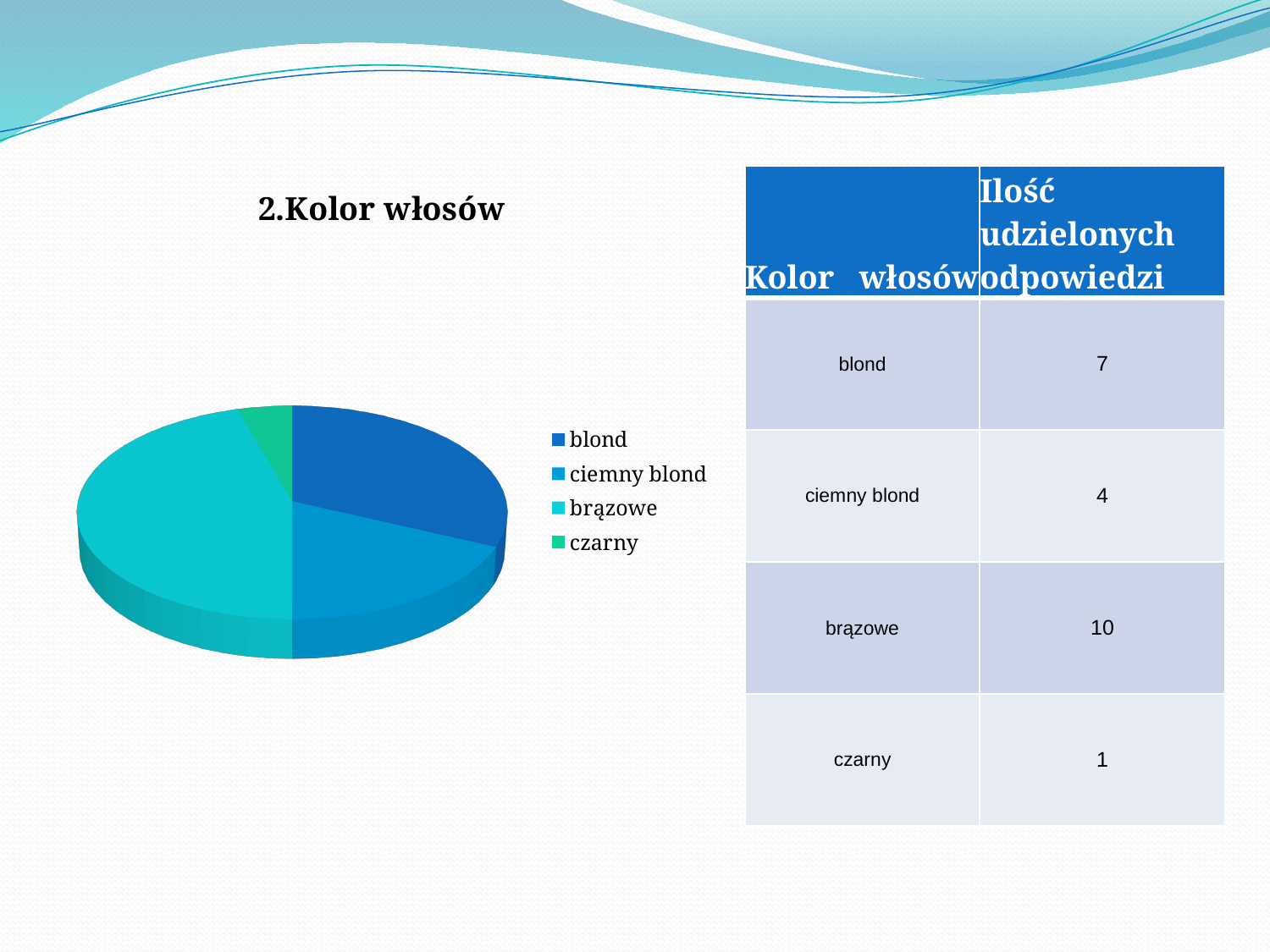

[unsupported chart]

| Kolor włosów | Ilość udzielonych odpowiedzi |
| --- | --- |
| blond | 7 |
| ciemny blond | 4 |
| brązowe | 10 |
| czarny | 1 |